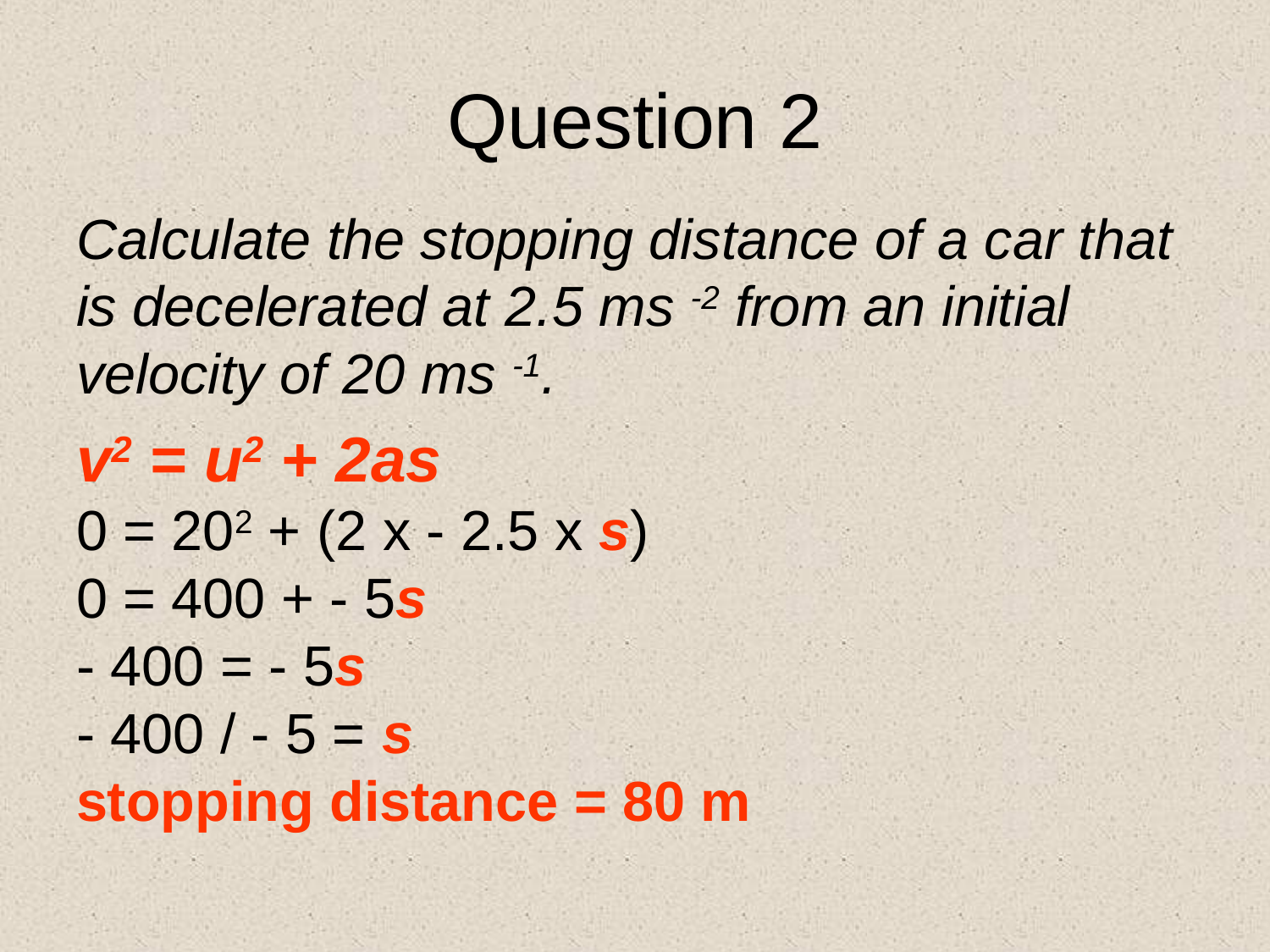

# Question 2
Calculate the stopping distance of a car that is decelerated at 2.5 ms -2 from an initial velocity of 20 ms -1.
v2 = u2 + 2as
0 = 202 + (2 x - 2.5 x s)
0 = 400 + - 5s
- 400 = - 5s
- 400 / - 5 = s
stopping distance = 80 m